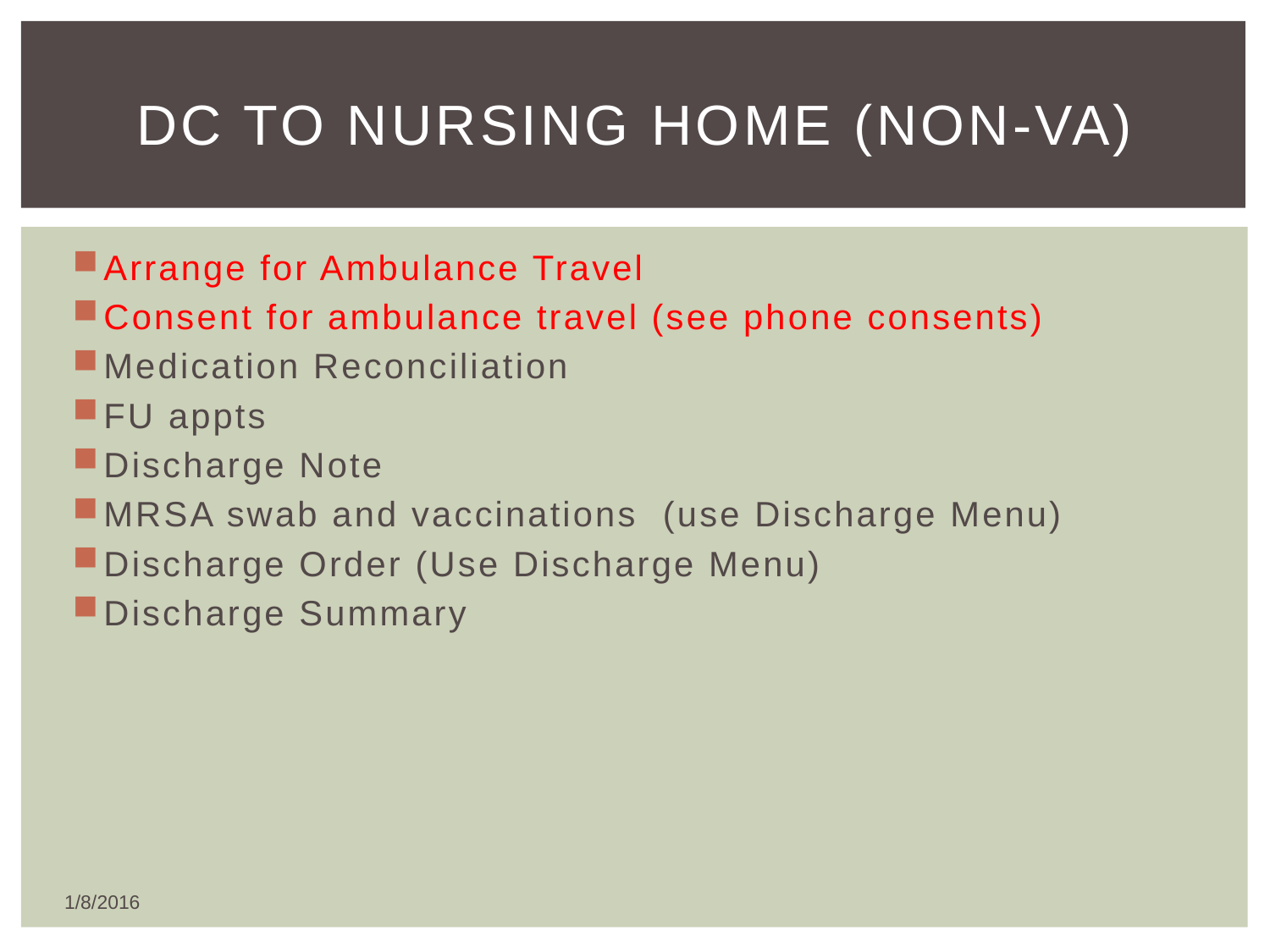

# DC to Nursing Home (non-VA)
Arrange for Ambulance Travel
Consent for ambulance travel (see phone consents)
Medication Reconciliation
FU appts
Discharge Note
MRSA swab and vaccinations  (use Discharge Menu)
Discharge Order (Use Discharge Menu)
Discharge Summary

1/8/2016